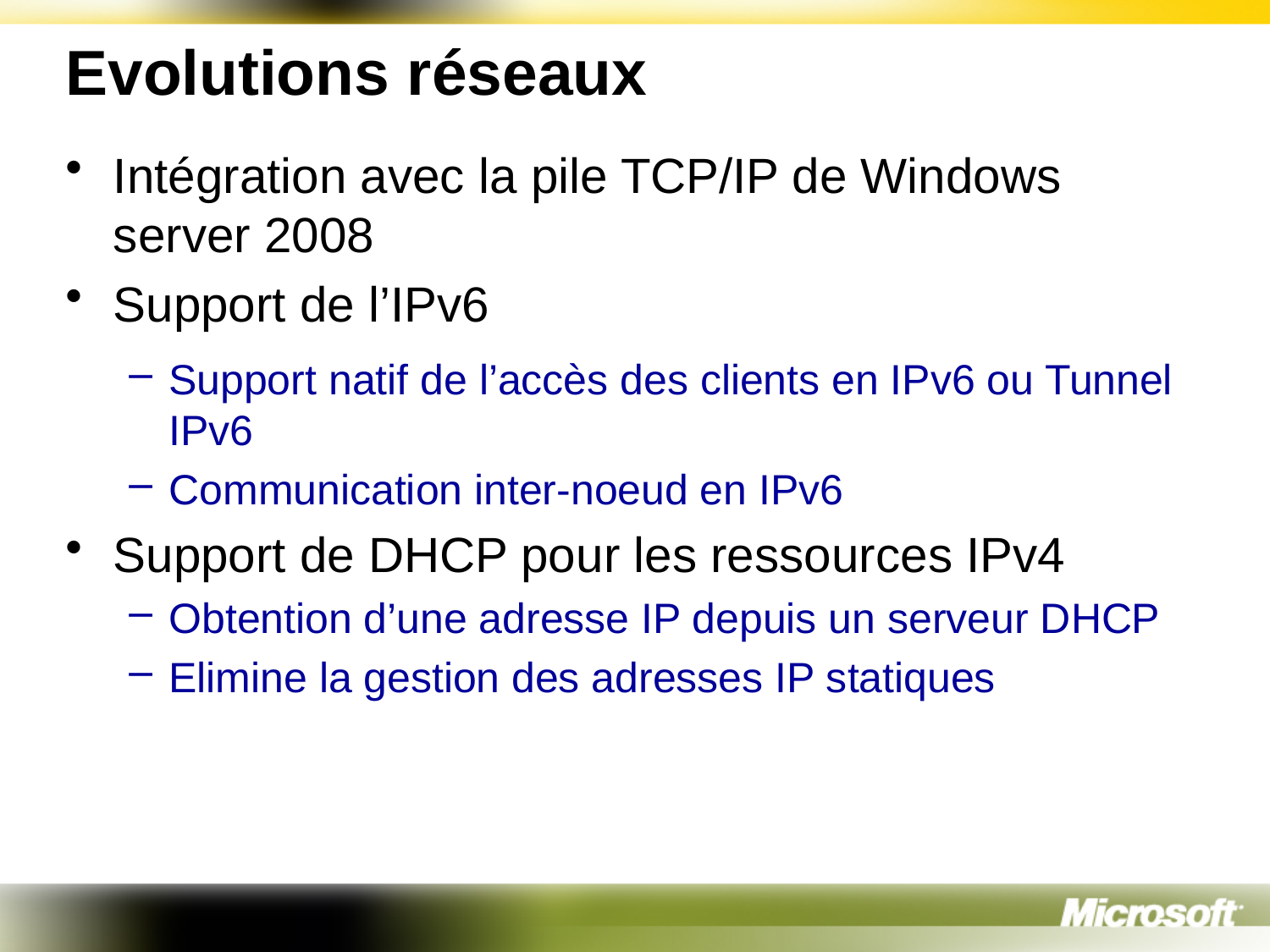

# Evolutions réseaux
Intégration avec la pile TCP/IP de Windows server 2008
Support de l’IPv6
Support natif de l’accès des clients en IPv6 ou Tunnel IPv6
Communication inter-noeud en IPv6
Support de DHCP pour les ressources IPv4
Obtention d’une adresse IP depuis un serveur DHCP
Elimine la gestion des adresses IP statiques